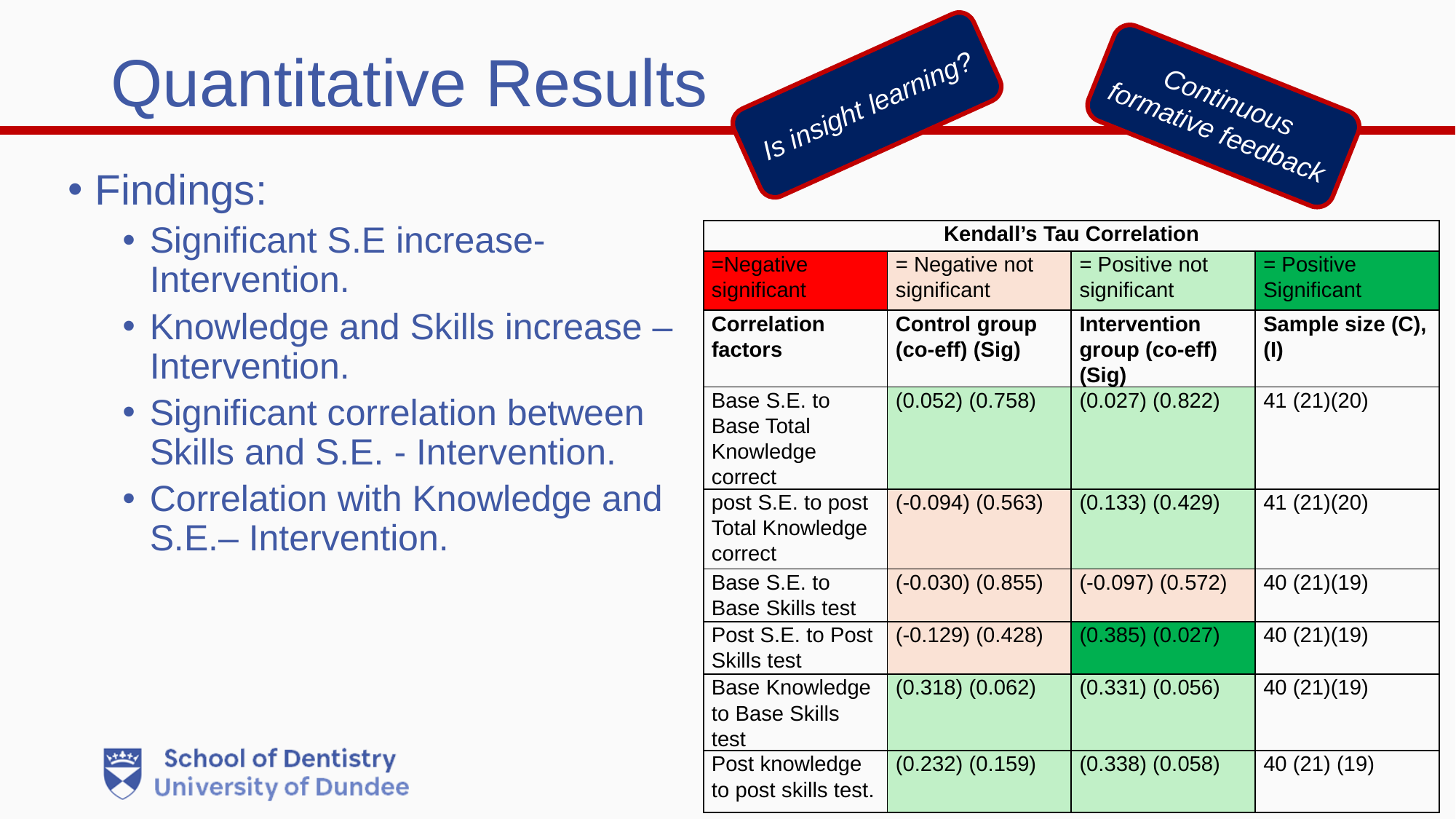

# Quantitative Results
Is insight learning?
Continuous formative feedback
Findings:
Significant S.E increase-Intervention.
Knowledge and Skills increase – Intervention.
Significant correlation between Skills and S.E. - Intervention.
Correlation with Knowledge and S.E.– Intervention.
| Kendall’s Tau Correlation |  |  |  |
| --- | --- | --- | --- |
| =Negative significant | = Negative not significant | = Positive not significant | = Positive Significant |
| Correlation factors | Control group (co-eff) (Sig) | Intervention group (co-eff) (Sig) | Sample size (C), (I) |
| Base S.E. to Base Total Knowledge correct | (0.052) (0.758) | (0.027) (0.822) | 41 (21)(20) |
| post S.E. to post Total Knowledge correct | (-0.094) (0.563) | (0.133) (0.429) | 41 (21)(20) |
| Base S.E. to Base Skills test | (-0.030) (0.855) | (-0.097) (0.572) | 40 (21)(19) |
| Post S.E. to Post Skills test | (-0.129) (0.428) | (0.385) (0.027) | 40 (21)(19) |
| Base Knowledge to Base Skills test | (0.318) (0.062) | (0.331) (0.056) | 40 (21)(19) |
| Post knowledge to post skills test. | (0.232) (0.159) | (0.338) (0.058) | 40 (21) (19) |